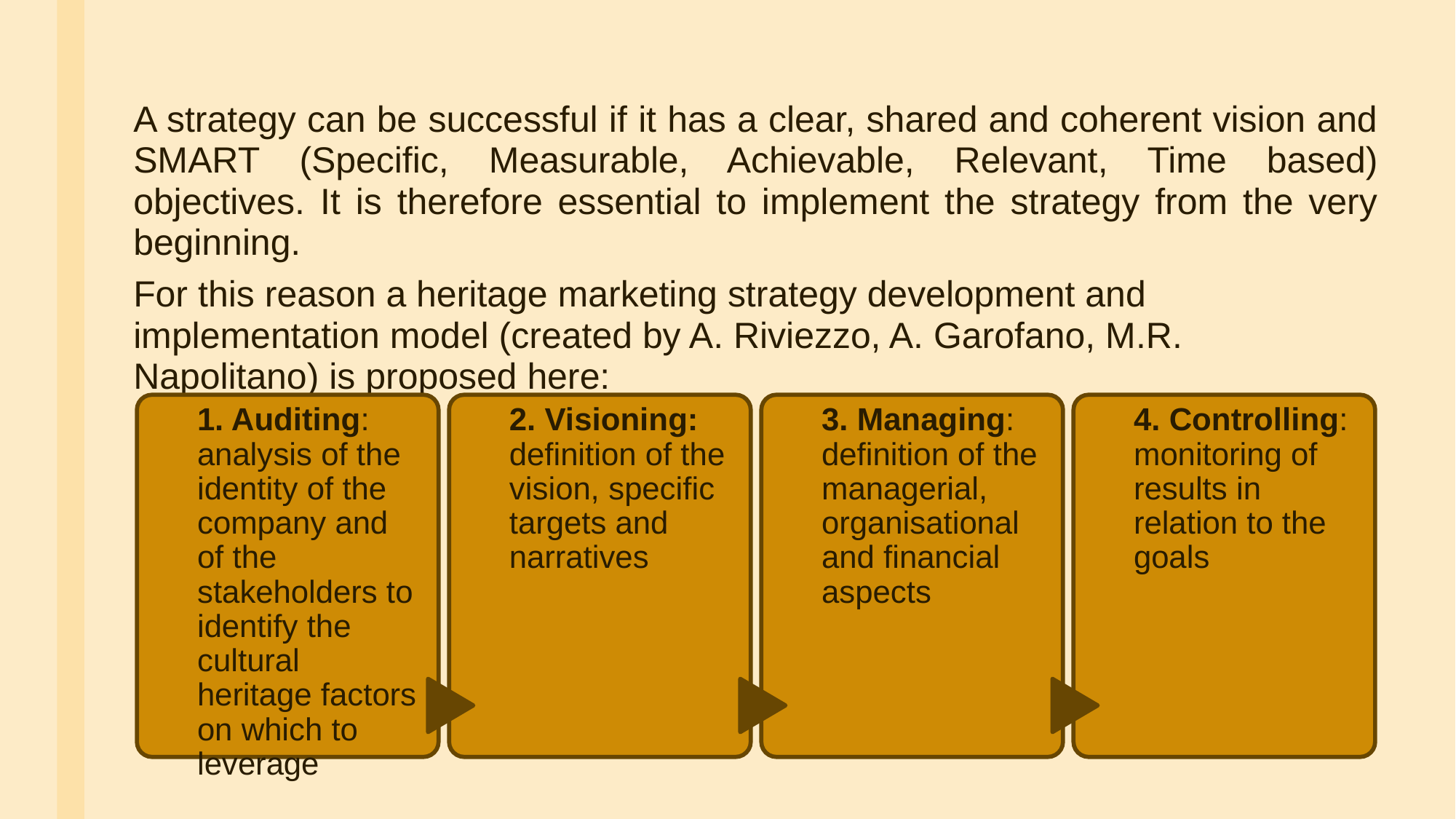

A strategy can be successful if it has a clear, shared and coherent vision and SMART (Specific, Measurable, Achievable, Relevant, Time based) objectives. It is therefore essential to implement the strategy from the very beginning.
	For this reason a heritage marketing strategy development and implementation model (created by A. Riviezzo, A. Garofano, M.R. Napolitano) is proposed here:

1. Auditing: analysis of the identity of the company and of the stakeholders to identify the cultural heritage factors on which to leverage

2. Visioning: definition of the vision, specific targets and narratives

3. Managing: definition of the managerial, organisational and financial aspects

4. Controlling: monitoring of results in relation to the goals